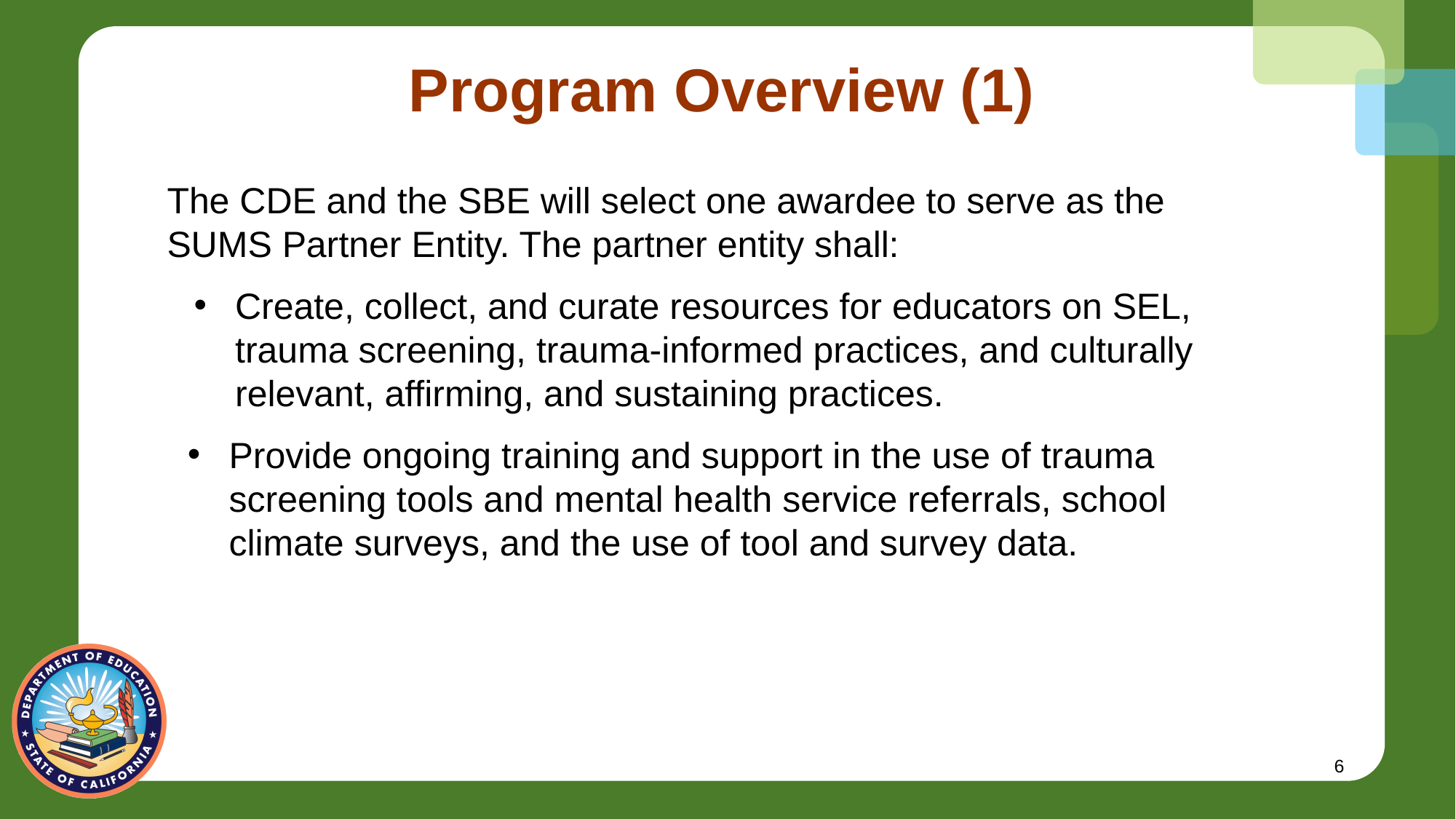

# Program Overview (1)
The CDE and the SBE will select one awardee to serve as the SUMS Partner Entity. The partner entity shall:
Create, collect, and curate resources for educators on SEL, trauma screening, trauma-informed practices, and culturally relevant, affirming, and sustaining practices.
Provide ongoing training and support in the use of trauma screening tools and mental health service referrals, school climate surveys, and the use of tool and survey data.
6